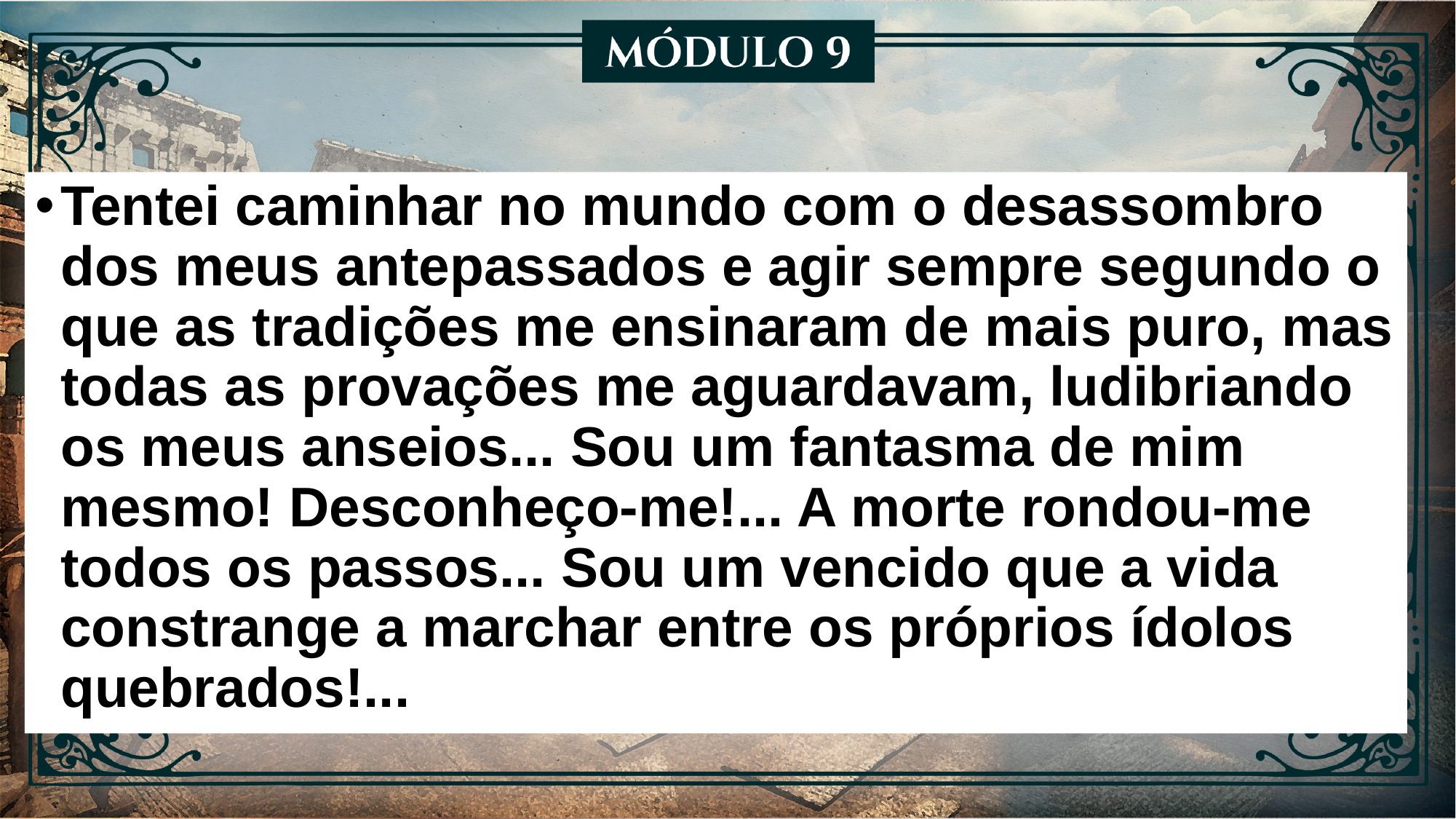

Tentei caminhar no mundo com o desassombro dos meus antepassados e agir sempre segundo o que as tradições me ensinaram de mais puro, mas todas as provações me aguardavam, ludibriando os meus anseios... Sou um fantasma de mim mesmo! Desconheço-me!... A morte rondou-me todos os passos... Sou um vencido que a vida constrange a marchar entre os próprios ídolos quebrados!...